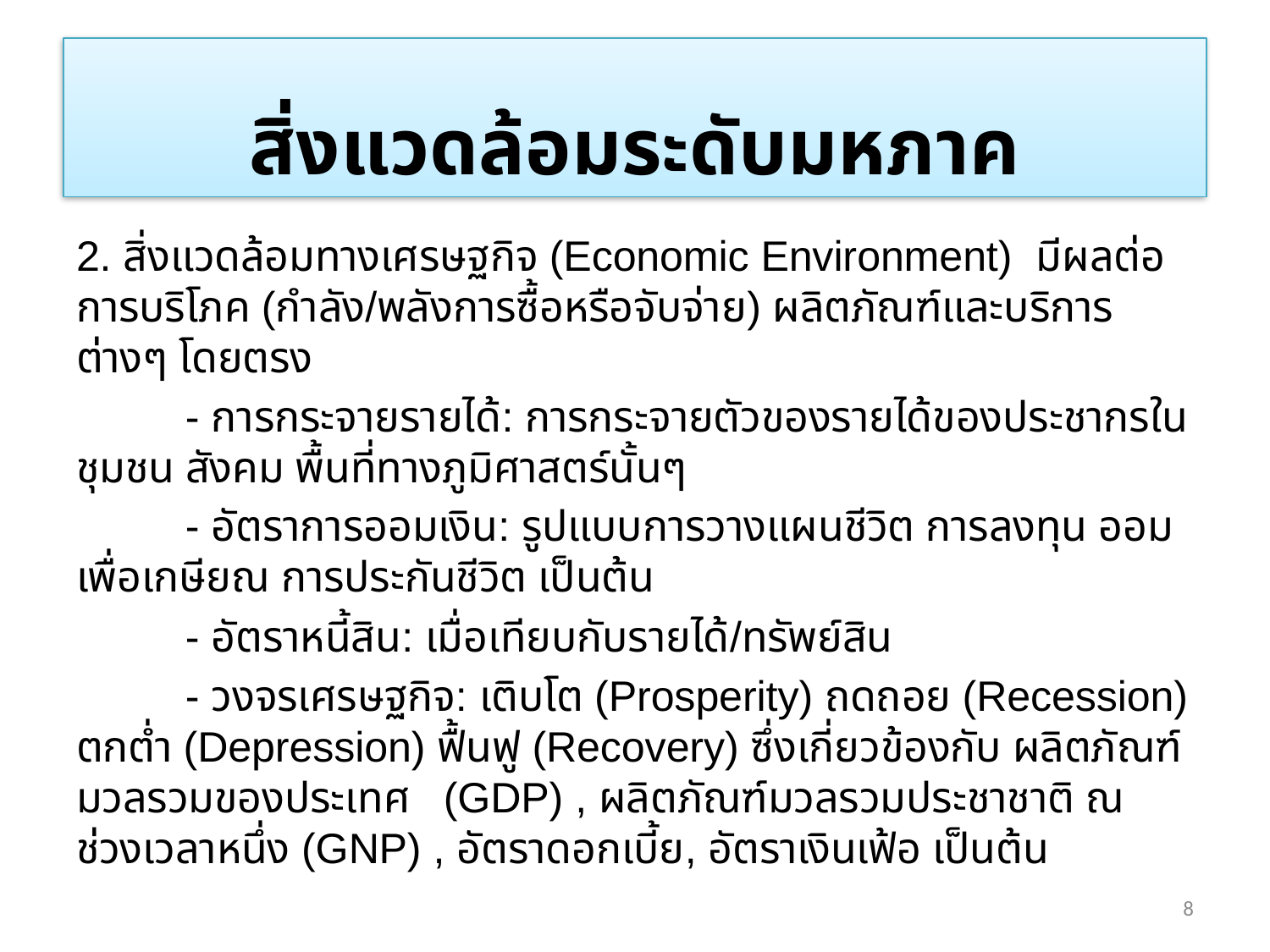

สิ่งแวดล้อมระดับมหภาค
2. สิ่งแวดล้อมทางเศรษฐกิจ (Economic Environment)  มีผลต่อการบริโภค (กำลัง/พลังการซื้อหรือจับจ่าย) ผลิตภัณฑ์และบริการต่างๆ โดยตรง
	- การกระจายรายได้: การกระจายตัวของรายได้ของประชากรในชุมชน สังคม พื้นที่ทางภูมิศาสตร์นั้นๆ
	- อัตราการออมเงิน: รูปแบบการวางแผนชีวิต การลงทุน ออมเพื่อเกษียณ การประกันชีวิต เป็นต้น
	- อัตราหนี้สิน: เมื่อเทียบกับรายได้/ทรัพย์สิน
	- วงจรเศรษฐกิจ: เติบโต (Prosperity) ถดถอย (Recession) ตกต่ำ (Depression) ฟื้นฟู (Recovery) ซึ่งเกี่ยวข้องกับ ผลิตภัณฑ์มวลรวมของประเทศ   (GDP) , ผลิตภัณฑ์มวลรวมประชาชาติ ณ ช่วงเวลาหนึ่ง (GNP) , อัตราดอกเบี้ย, อัตราเงินเฟ้อ เป็นต้น

8